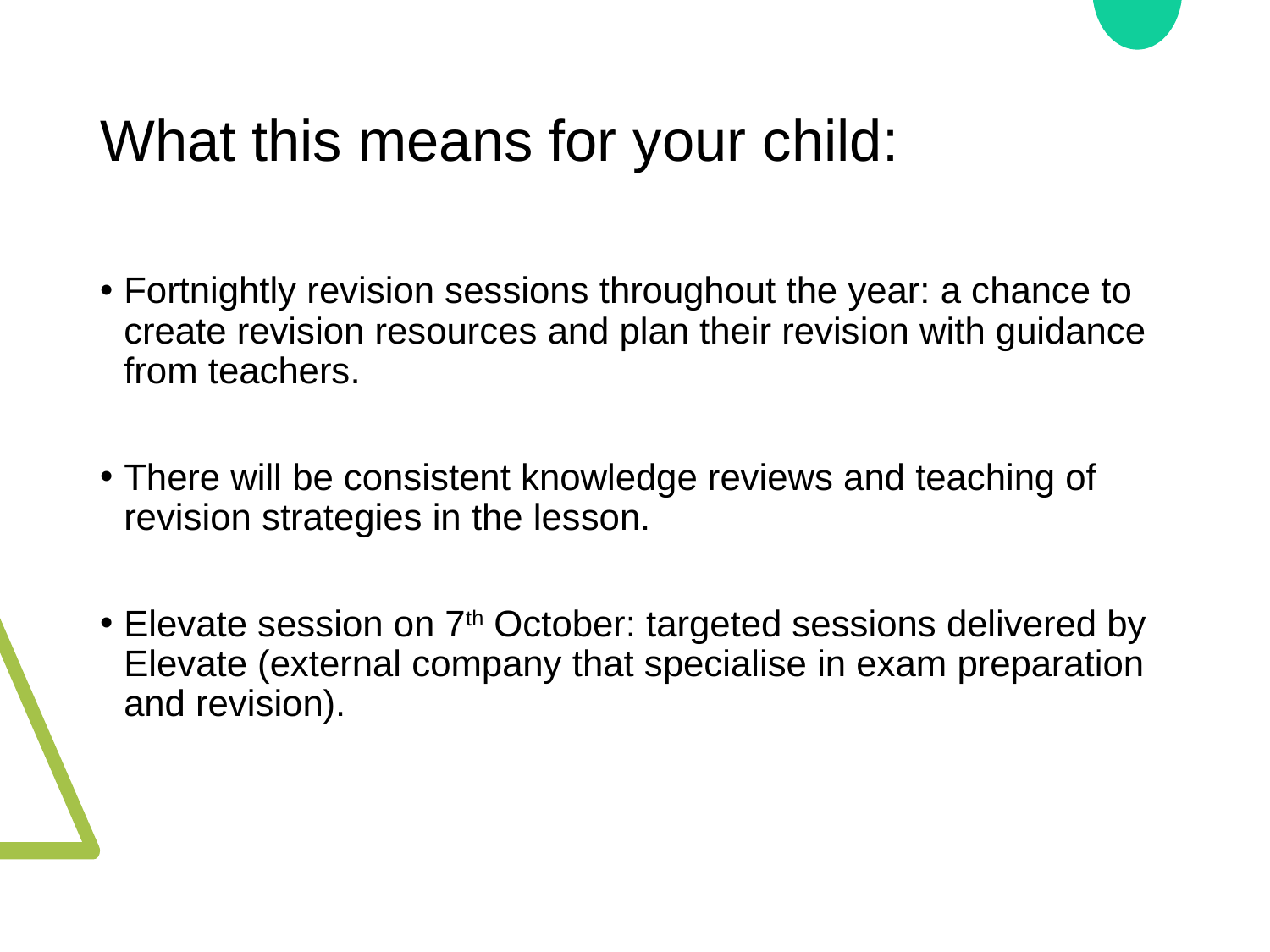

# What this means for your child:
Fortnightly revision sessions throughout the year: a chance to create revision resources and plan their revision with guidance from teachers.

There will be consistent knowledge reviews and teaching of revision strategies in the lesson.

Elevate session on 7th October: targeted sessions delivered by Elevate (external company that specialise in exam preparation and revision).